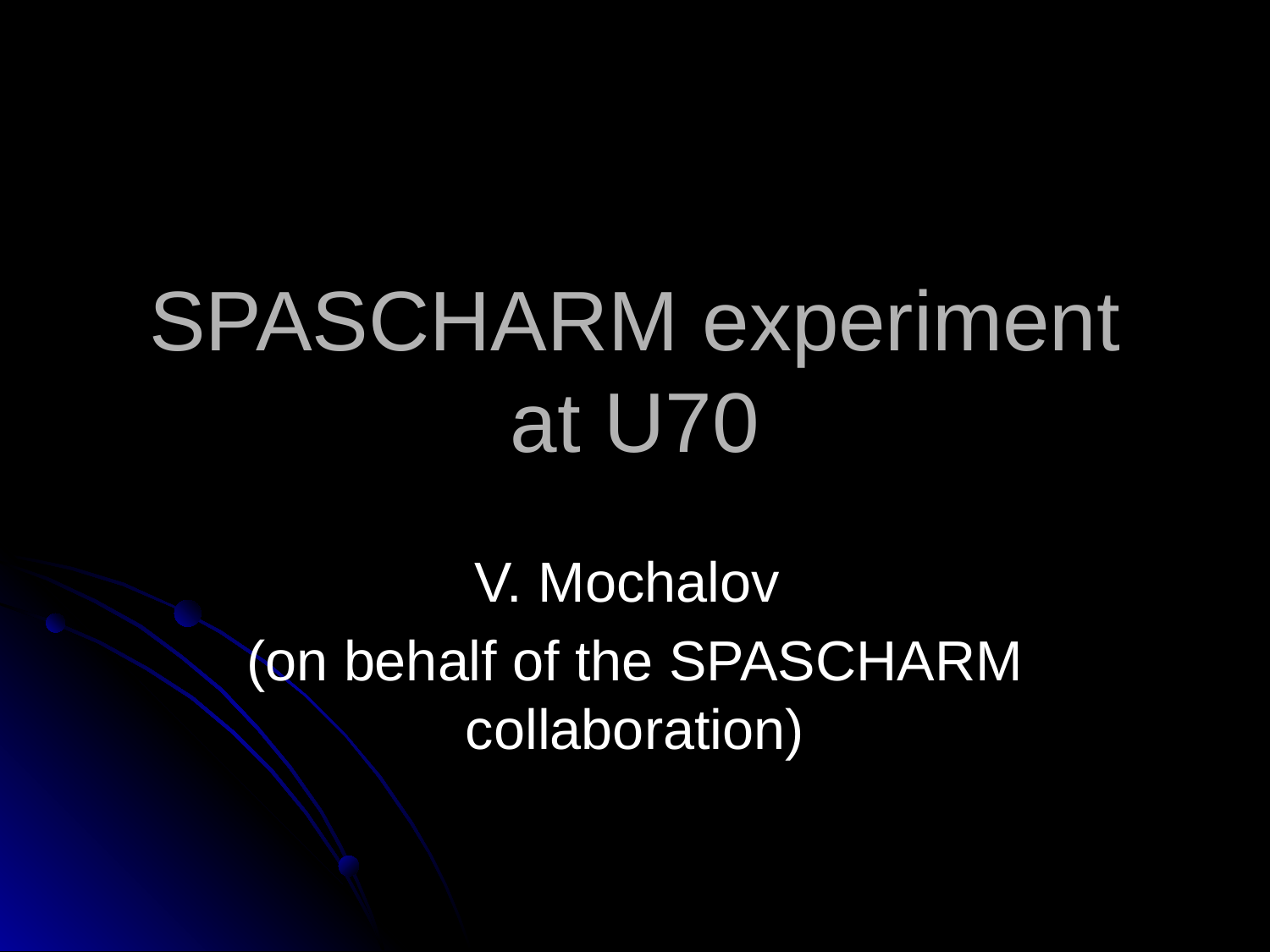

# SPASCHARM experiment at U70
V. Mochalov
(on behalf of the SPASCHARM collaboration)